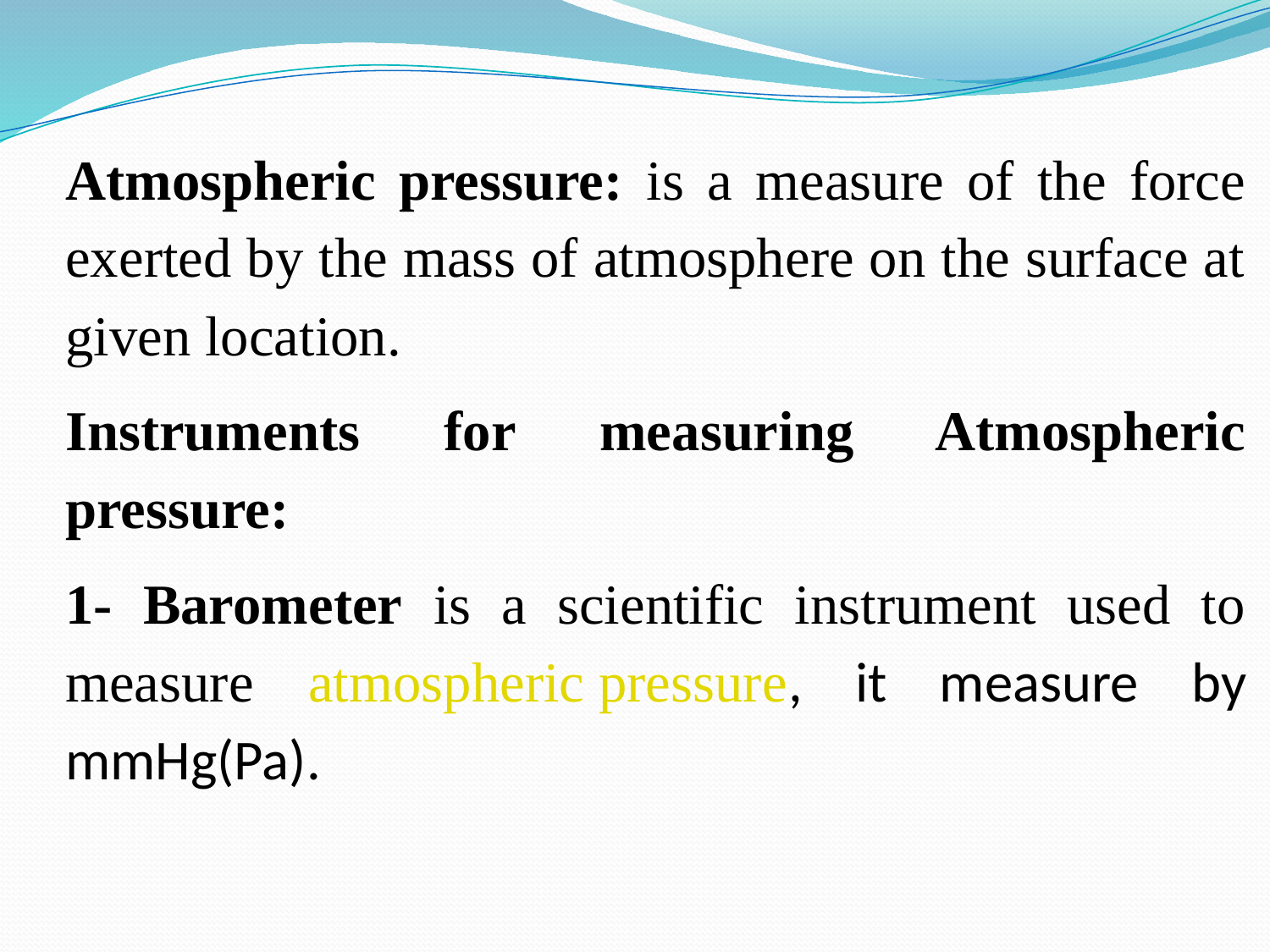

Atmospheric pressure: is a measure of the force exerted by the mass of atmosphere on the surface at given location.
Instruments for measuring Atmospheric pressure:
1- Barometer is a scientific instrument used to measure atmospheric pressure, it measure by mmHg(Pa).